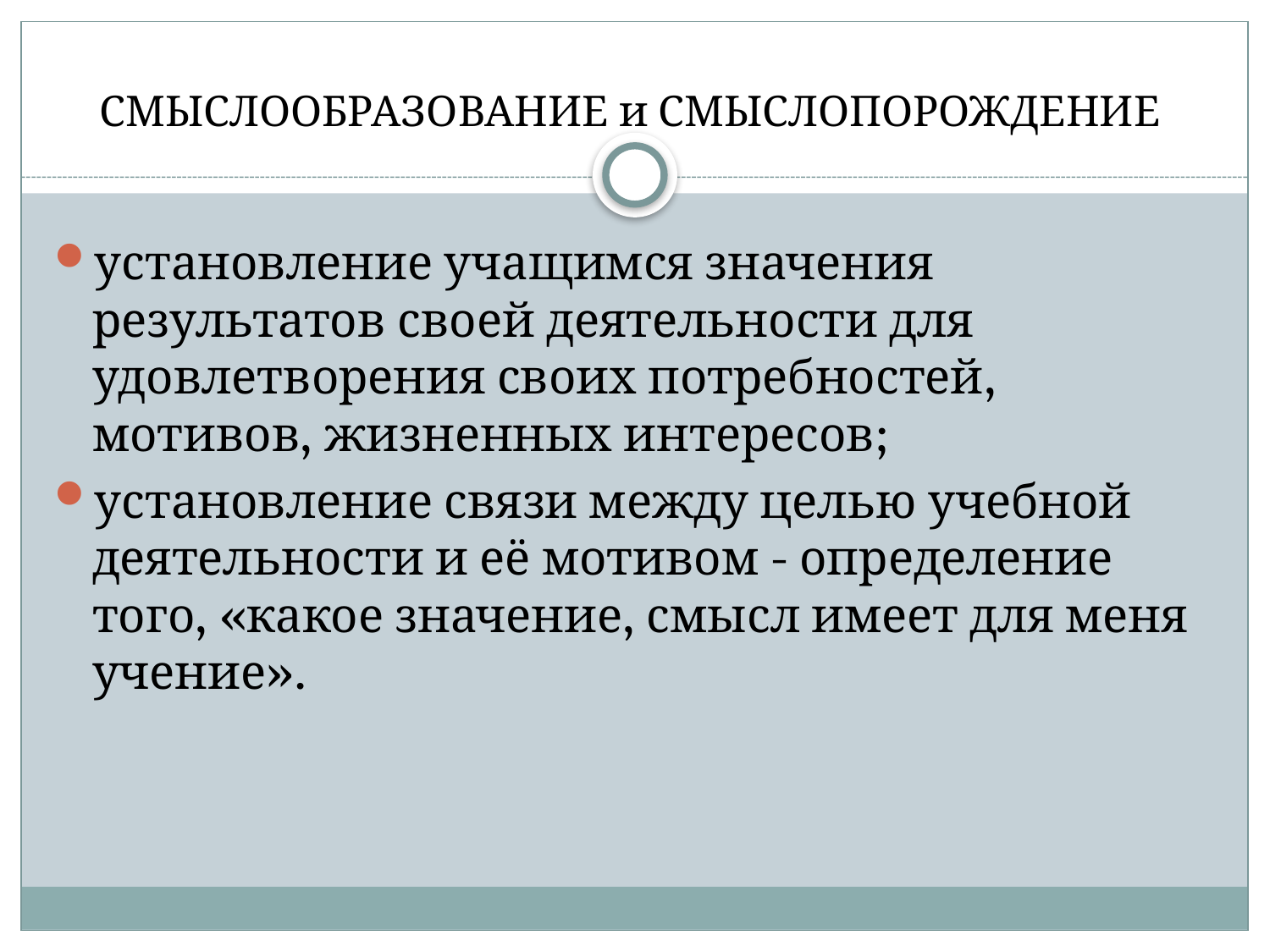

# СМЫСЛООБРАЗОВАНИЕ и СМЫСЛОПОРОЖДЕНИЕ
установление учащимся значения результатов своей деятельности для удовлетворения своих потребностей, мотивов, жиз­ненных интересов;
установление связи между целью учебной деятельности и её мотивом - определение того, «какое значение, смысл имеет для меня учение».